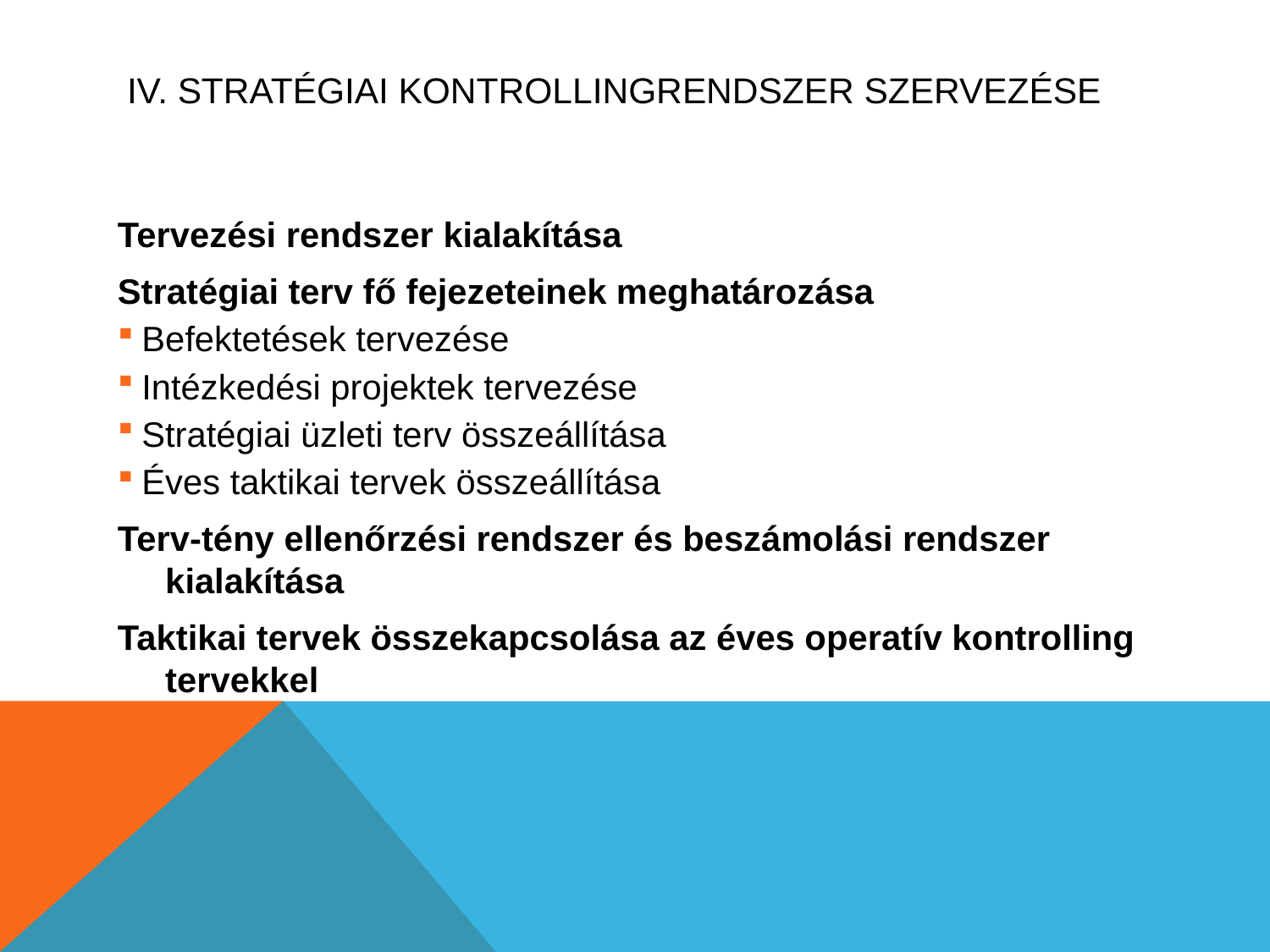

# IV. Stratégiai kontrollingrendszer szervezése
Tervezési rendszer kialakítása
Stratégiai terv fő fejezeteinek meghatározása
Befektetések tervezése
Intézkedési projektek tervezése
Stratégiai üzleti terv összeállítása
Éves taktikai tervek összeállítása
Terv-tény ellenőrzési rendszer és beszámolási rendszer kialakítása
Taktikai tervek összekapcsolása az éves operatív kontrolling tervekkel